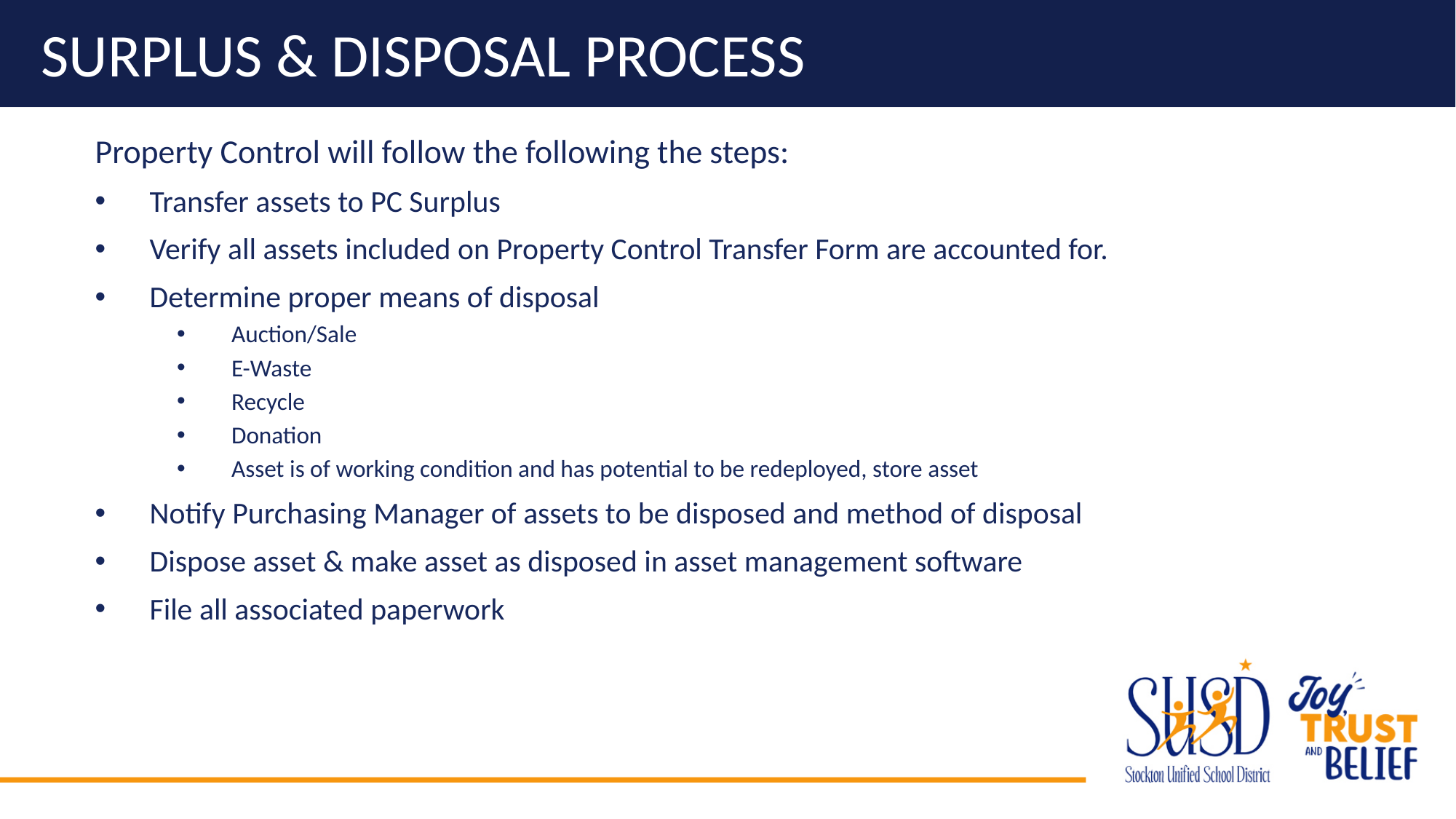

# Surplus & Disposal Process
Property Control will follow the following the steps:
Transfer assets to PC Surplus
Verify all assets included on Property Control Transfer Form are accounted for.
Determine proper means of disposal
Auction/Sale
E-Waste
Recycle
Donation
Asset is of working condition and has potential to be redeployed, store asset
Notify Purchasing Manager of assets to be disposed and method of disposal
Dispose asset & make asset as disposed in asset management software
File all associated paperwork